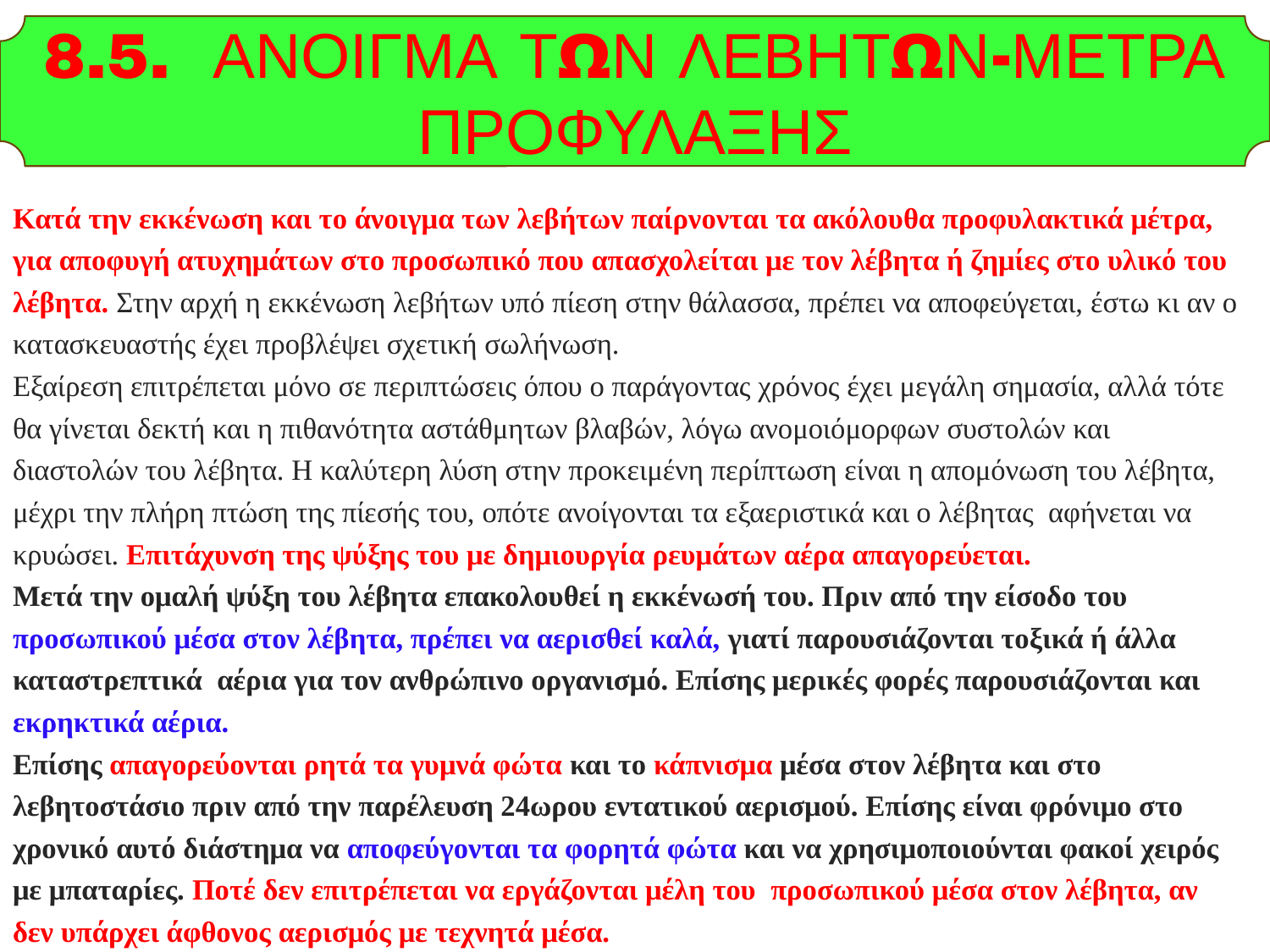

8.5.  ΑΝΟΙΓΜΑ ΤΩΝ ΛΕΒΗΤΩΝ-ΜΕΤΡΑ ΠΡΟΦΥΛΑΞΗΣ
Κατά την εκκένωση και το άνοιγμα των λεβήτων παίρνονται τα ακόλουθα προφυλακτικά μέτρα, για αποφυγή ατυχημάτων στο προσωπικό που απασχολείται με τον λέβητα ή ζημίες στο υλικό του λέβητα. Στην αρχή η εκκένωση λεβήτων υπό πίεση στην θάλασσα, πρέπει να αποφεύγεται, έστω κι αν ο κατασκευαστής έχει προβλέψει σχετική σωλήνωση.
Εξαίρεση επιτρέπεται μόνο σε περιπτώσεις όπου ο παράγοντας χρόνος έχει μεγάλη σημασία, αλλά τότε θα γίνεται δεκτή και η πιθανότητα αστάθμητων βλαβών, λόγω ανομοιόμορφων συστολών και διαστολών του λέβητα. Η καλύτερη λύση στην προκειμένη περίπτωση είναι η απομόνωση του λέβητα, μέχρι την πλήρη πτώση της πίεσής του, οπότε ανοίγονται τα εξαεριστικά και ο λέβητας  αφήνεται να κρυώσει. Επιτάχυνση της ψύξης του με δημιουργία ρευμάτων αέρα απαγορεύεται.
Μετά την ομαλή ψύξη του λέβητα επακολουθεί η εκκένωσή του. Πριν από την είσοδο του προσωπικού μέσα στον λέβητα, πρέπει να αερισθεί καλά, γιατί παρουσιάζονται τοξικά ή άλλα καταστρεπτικά  αέρια για τον ανθρώπινο οργανισμό. Επίσης μερικές φορές παρουσιάζονται και εκρηκτικά αέρια.
Επίσης απαγορεύονται ρητά τα γυμνά φώτα και το κάπνισμα μέσα στον λέβητα και στο λεβητοστάσιο πριν από την παρέλευση 24ωρου εντατικού αερισμού. Επίσης είναι φρόνιμο στο χρονικό αυτό διάστημα να αποφεύγονται τα φορητά φώτα και να χρησιμοποιούνται φακοί χειρός με μπαταρίες. Ποτέ δεν επιτρέπεται να εργάζονται μέλη του  προσωπικού μέσα στον λέβητα, αν δεν υπάρχει άφθονος αερισμός με τεχνητά μέσα.